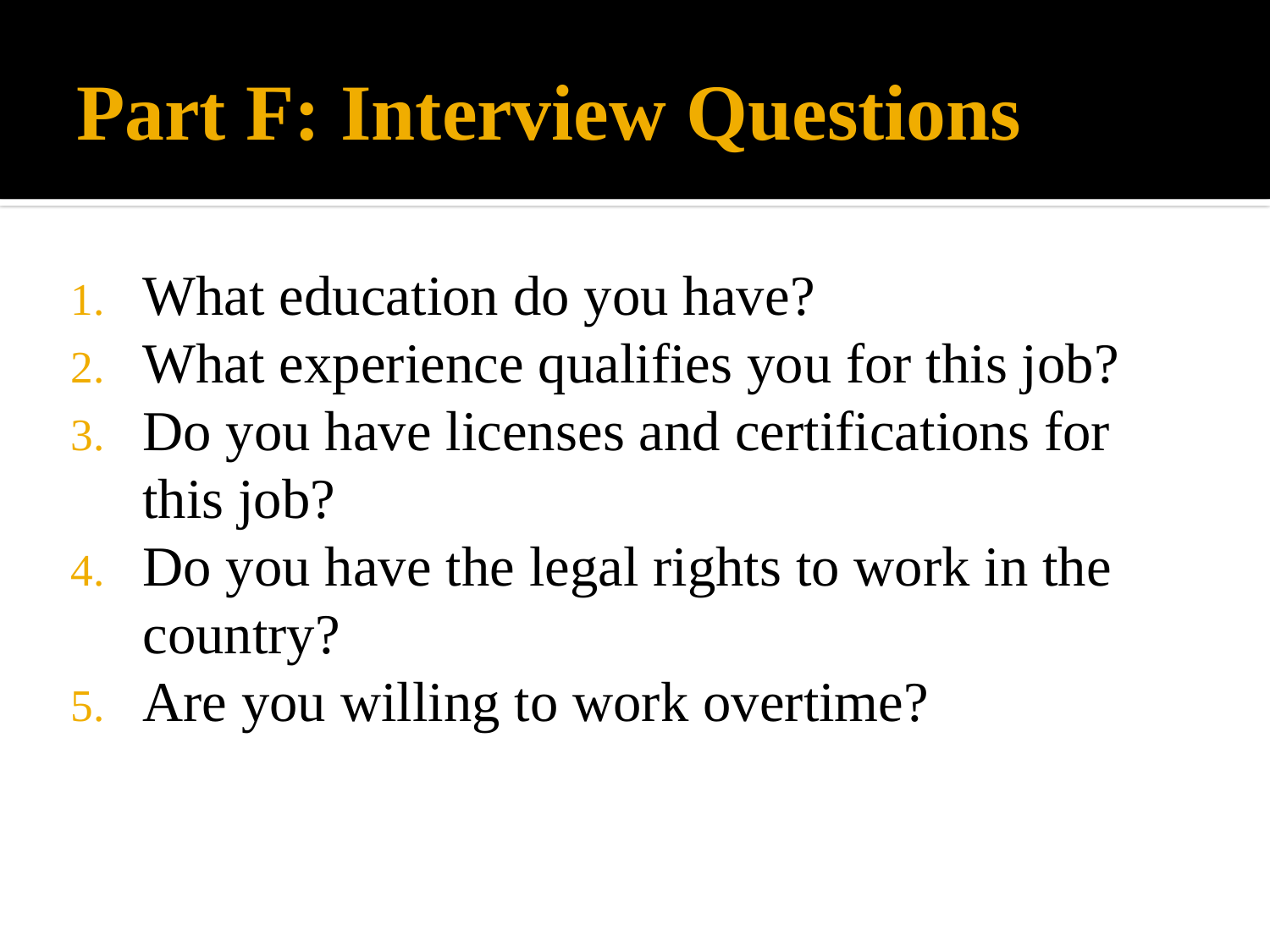

# Part F: Interview Questions
What education do you have?
What experience qualifies you for this job?
Do you have licenses and certifications for this job?
Do you have the legal rights to work in the country?
Are you willing to work overtime?